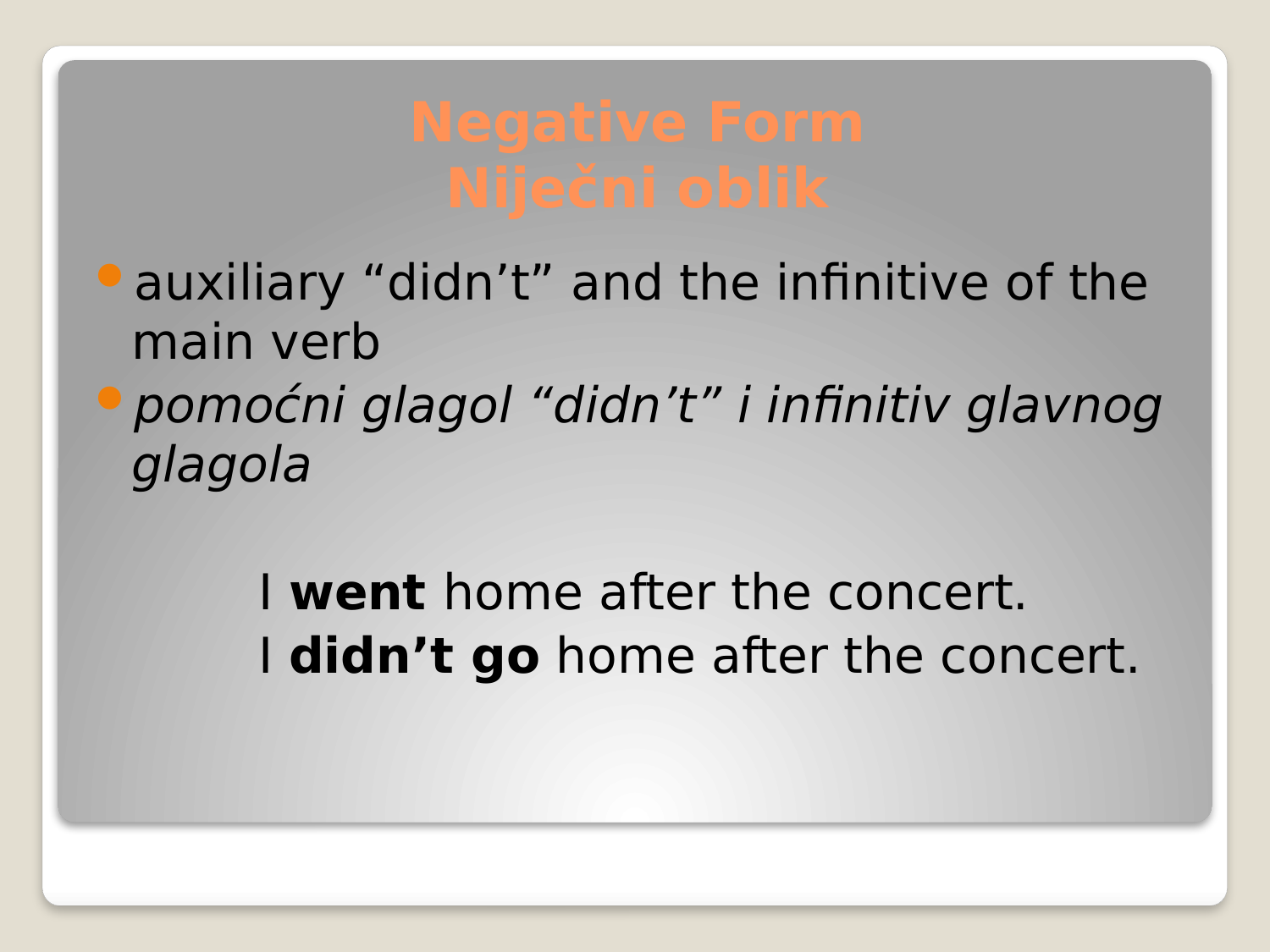

# Negative Form Niječni oblik
auxiliary “didn’t” and the infinitive of the main verb
pomoćni glagol “didn’t” i infinitiv glavnog glagola

		I went home after the concert.
		I didn’t go home after the concert.